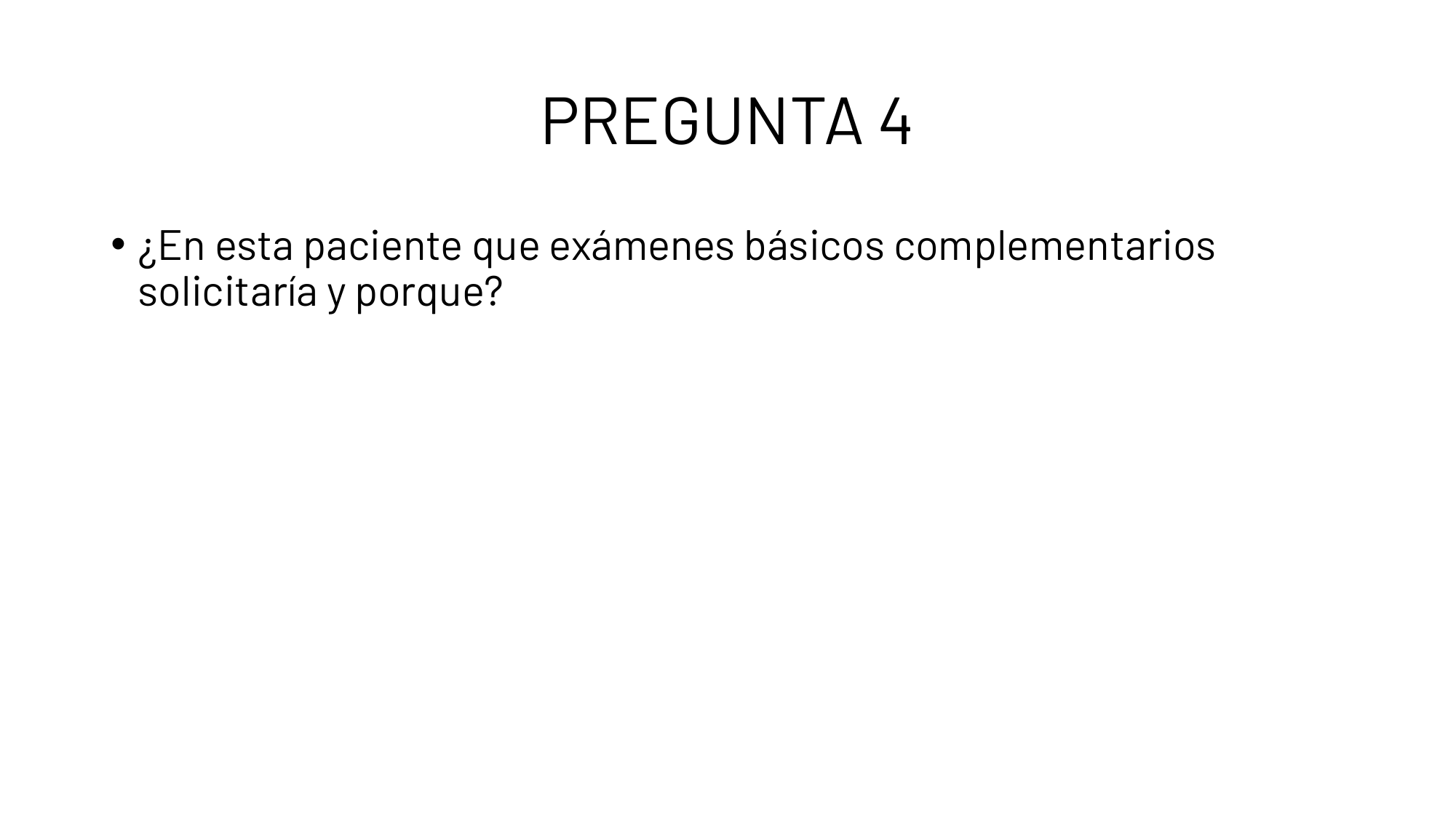

# PREGUNTA 4
¿En esta paciente que exámenes básicos complementarios solicitaría y porque?